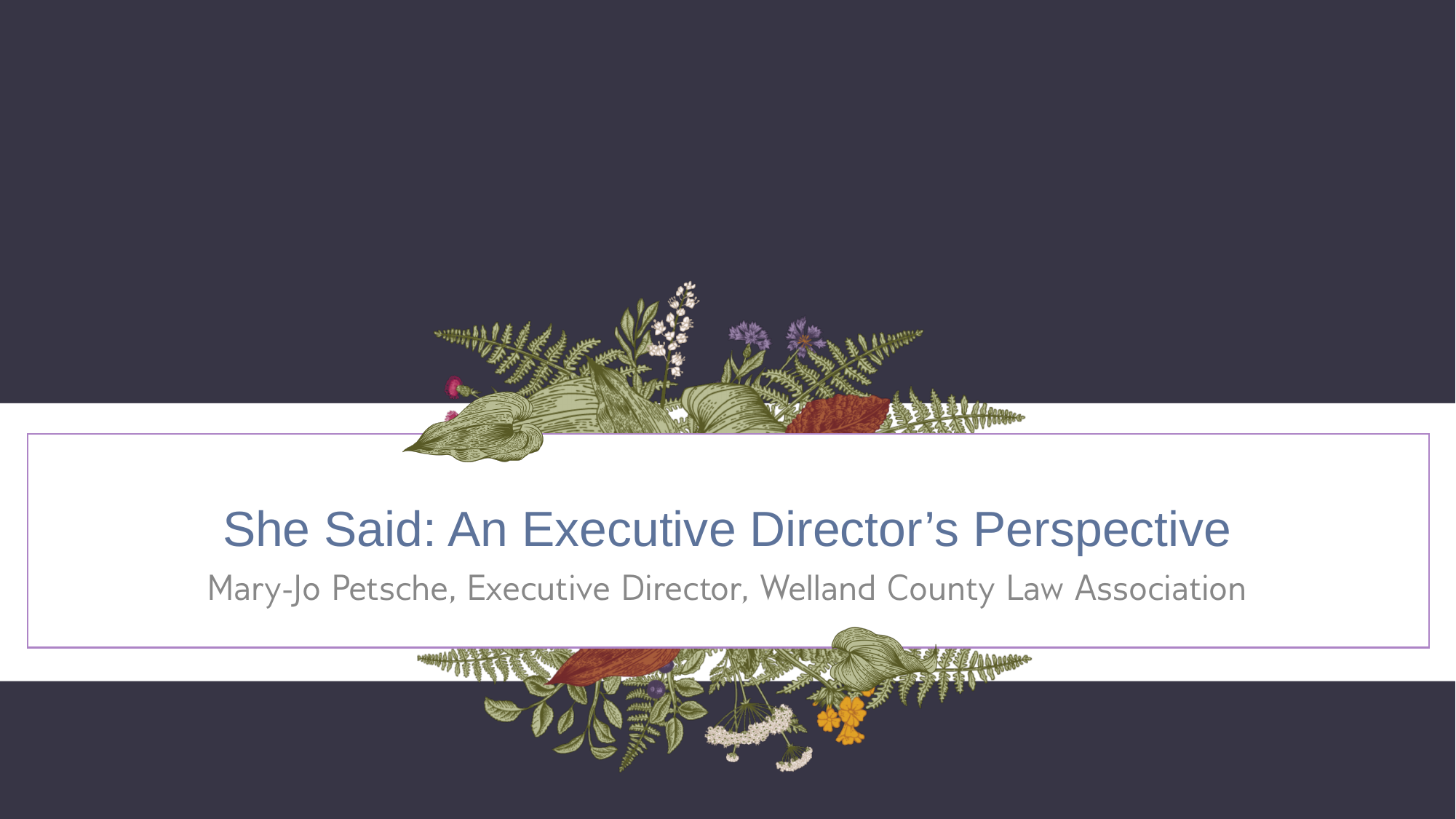

# She Said: An Executive Director’s Perspective
Mary-Jo Petsche, Executive Director, Welland County Law Association